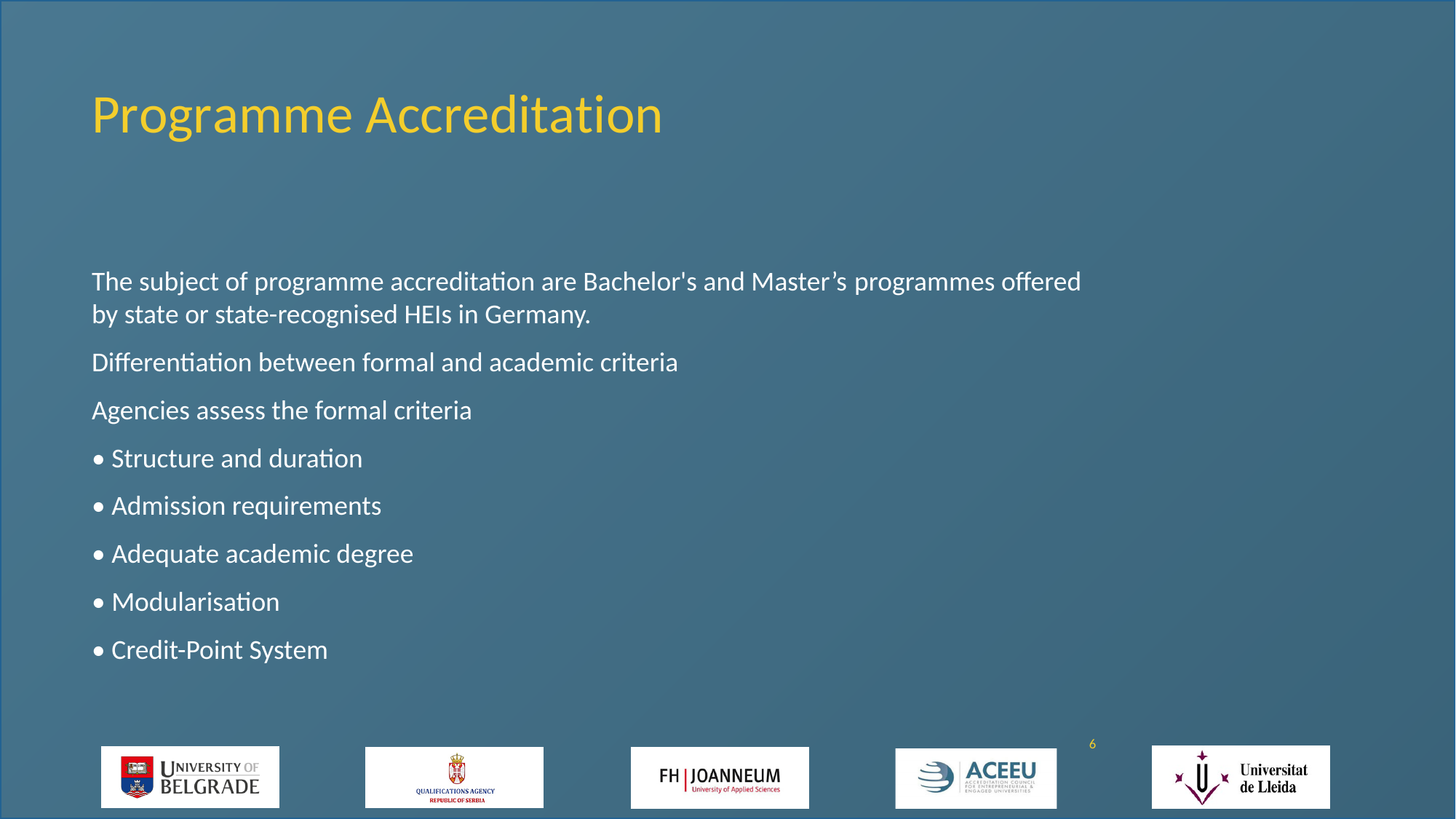

# Programme Accreditation
The subject of programme accreditation are Bachelor's and Master’s programmes offered by state or state-recognised HEIs in Germany.
Differentiation between formal and academic criteria
Agencies assess the formal criteria
• Structure and duration
• Admission requirements
• Adequate academic degree
• Modularisation
• Credit-Point System
6